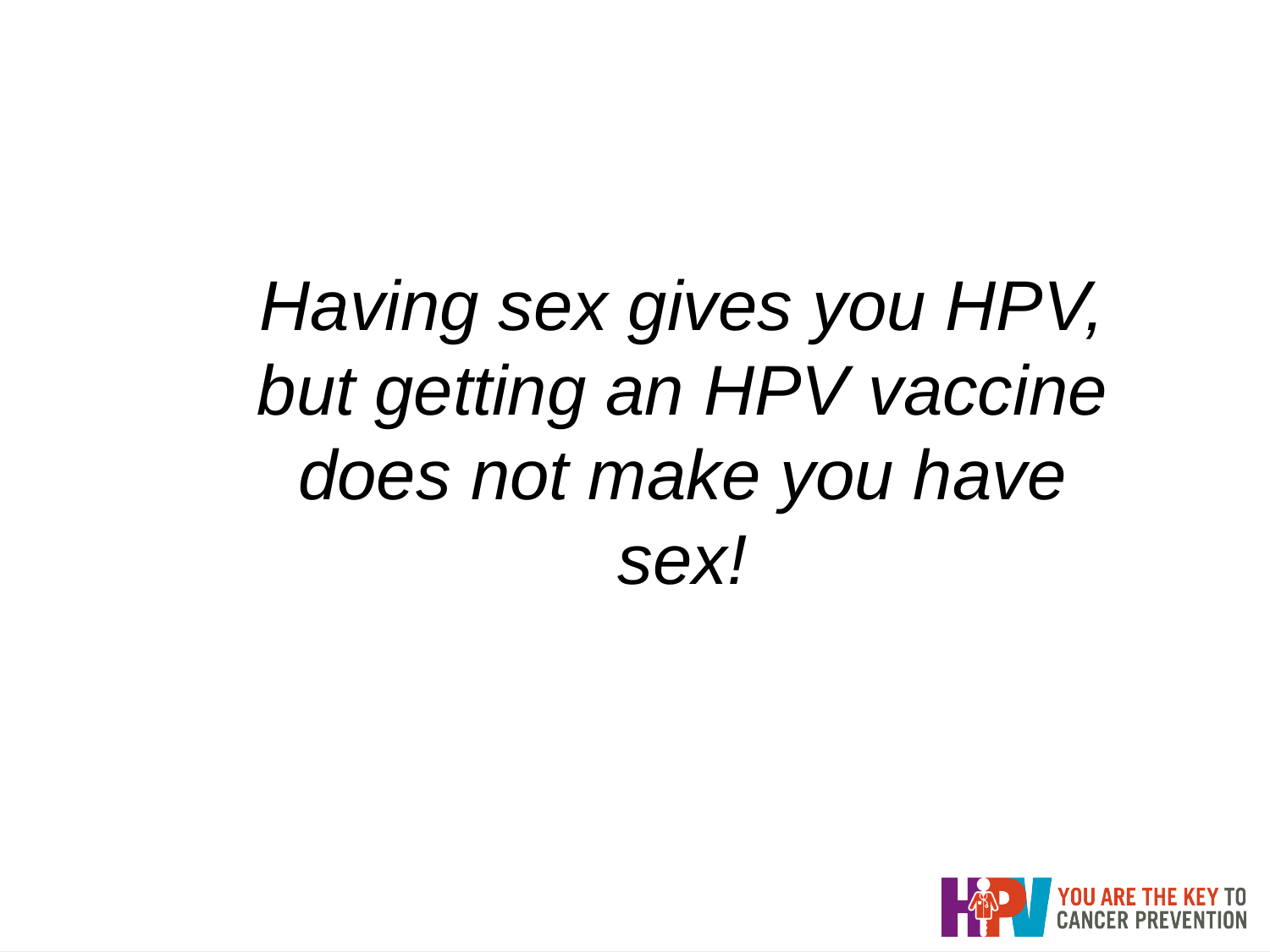

Having sex gives you HPV, but getting an HPV vaccine does not make you have sex!